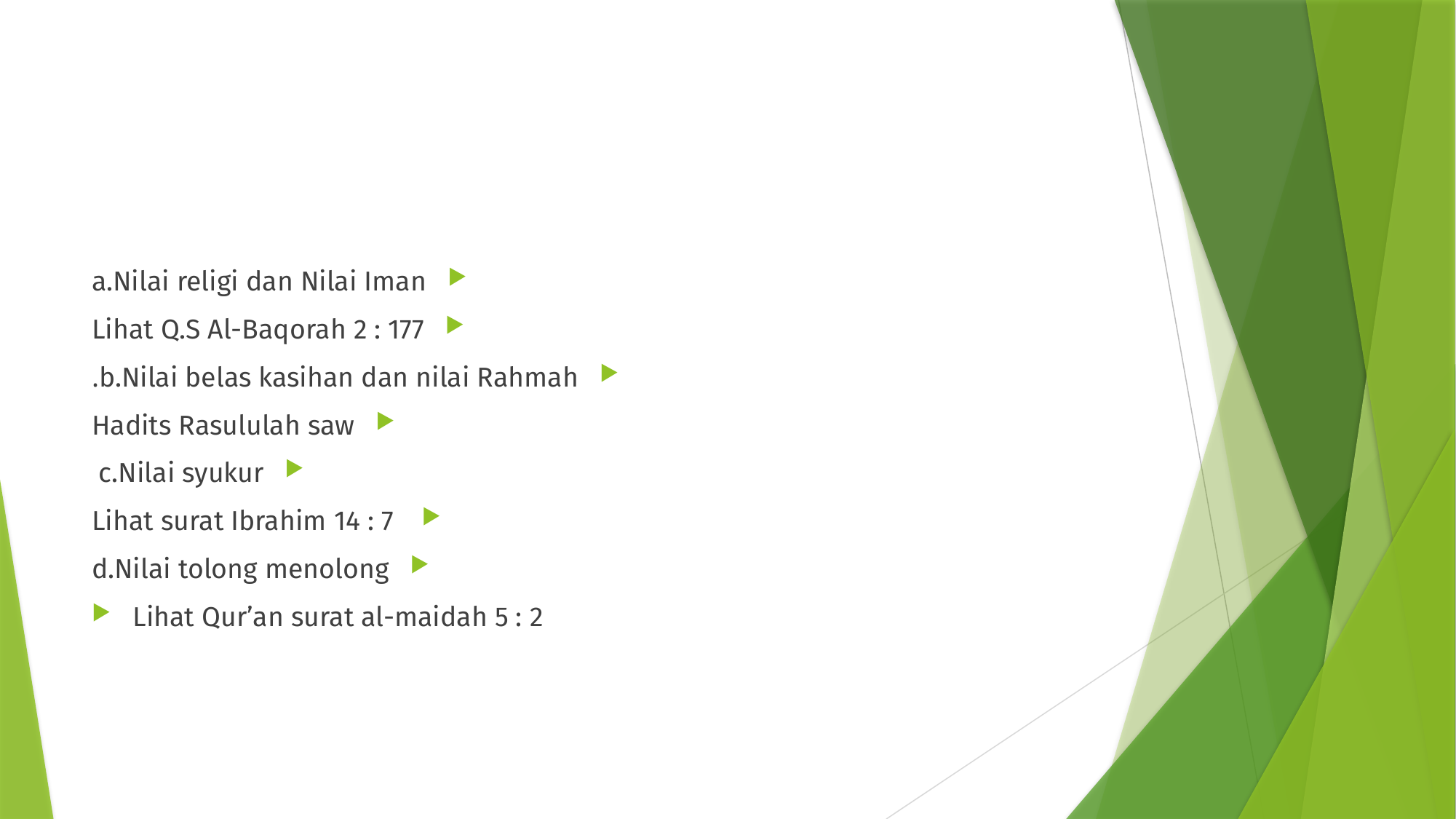

#
a.Nilai religi dan Nilai Iman
Lihat Q.S Al-Baqorah 2 : 177
b.Nilai belas kasihan dan nilai Rahmah.
Hadits Rasululah saw
c.Nilai syukur
 Lihat surat Ibrahim 14 : 7
d.Nilai tolong menolong
Lihat Qur’an surat al-maidah 5 : 2